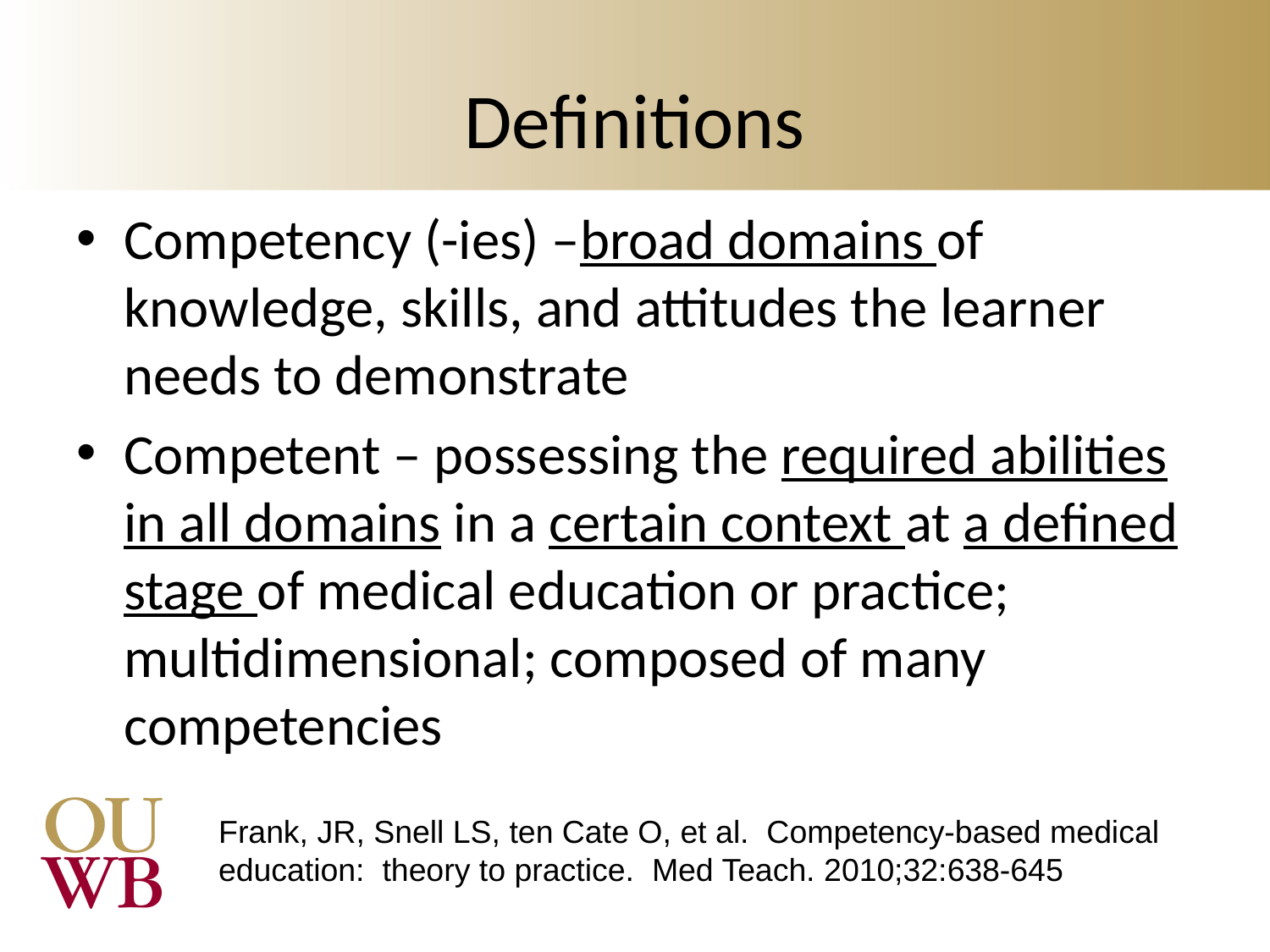

# Definitions
Competency (-ies) –broad domains of knowledge, skills, and attitudes the learner needs to demonstrate
Competent – possessing the required abilities in all domains in a certain context at a defined stage of medical education or practice; multidimensional; composed of many competencies

Frank, JR, Snell LS, ten Cate O, et al.  Competency-based medical education:  theory to practice.  Med Teach. 2010;32:638-645